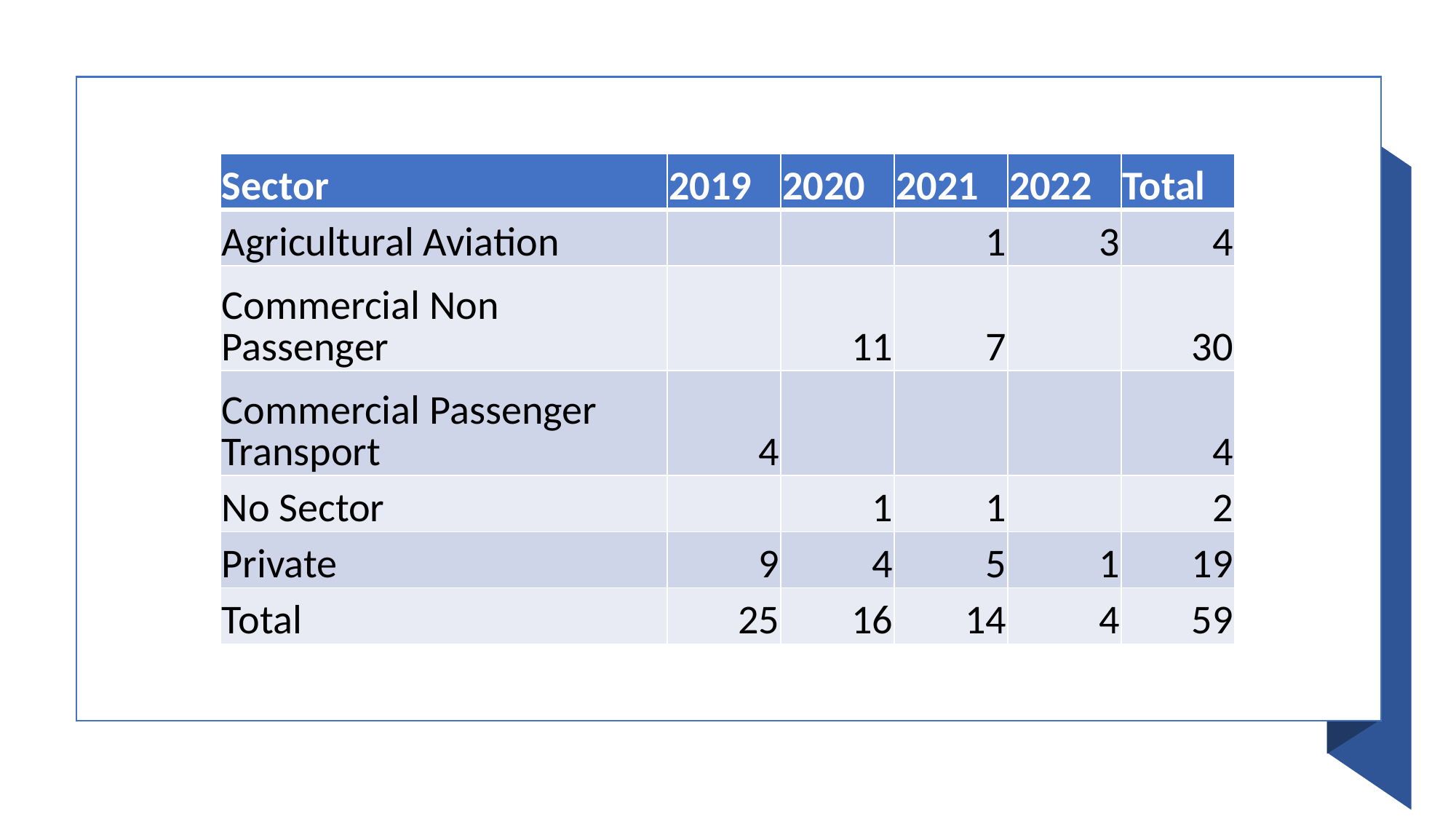

| Sector | 2019 | 2020 | 2021 | 2022 | Total |
| --- | --- | --- | --- | --- | --- |
| Agricultural Aviation |  |  | 1 | 3 | 4 |
| Commercial Non Passenger |  | 11 | 7 |  | 30 |
| Commercial Passenger Transport | 4 |  |  |  | 4 |
| No Sector |  | 1 | 1 |  | 2 |
| Private | 9 | 4 | 5 | 1 | 19 |
| Total | 25 | 16 | 14 | 4 | 59 |